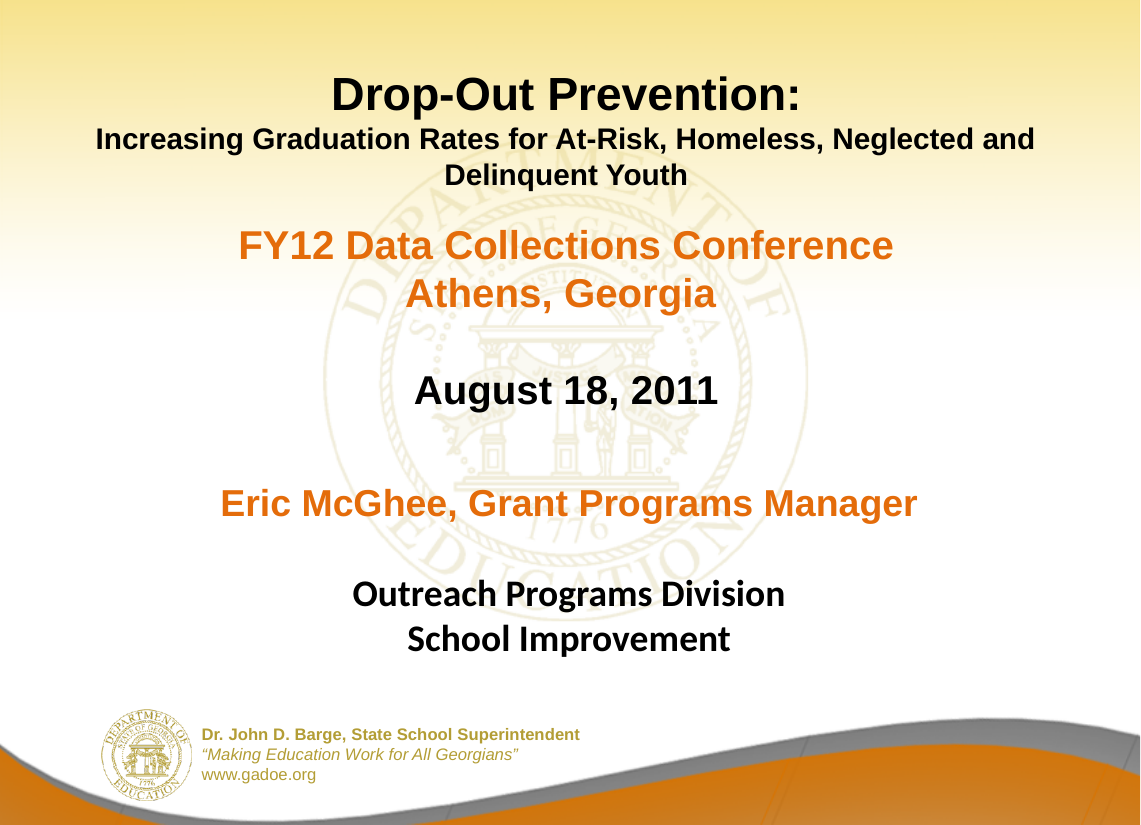

Drop-Out Prevention:
Increasing Graduation Rates for At-Risk, Homeless, Neglected and Delinquent Youth

FY12 Data Collections Conference
Athens, Georgia

August 18, 2011
Eric McGhee, Grant Programs Manager

Outreach Programs Division
School Improvement